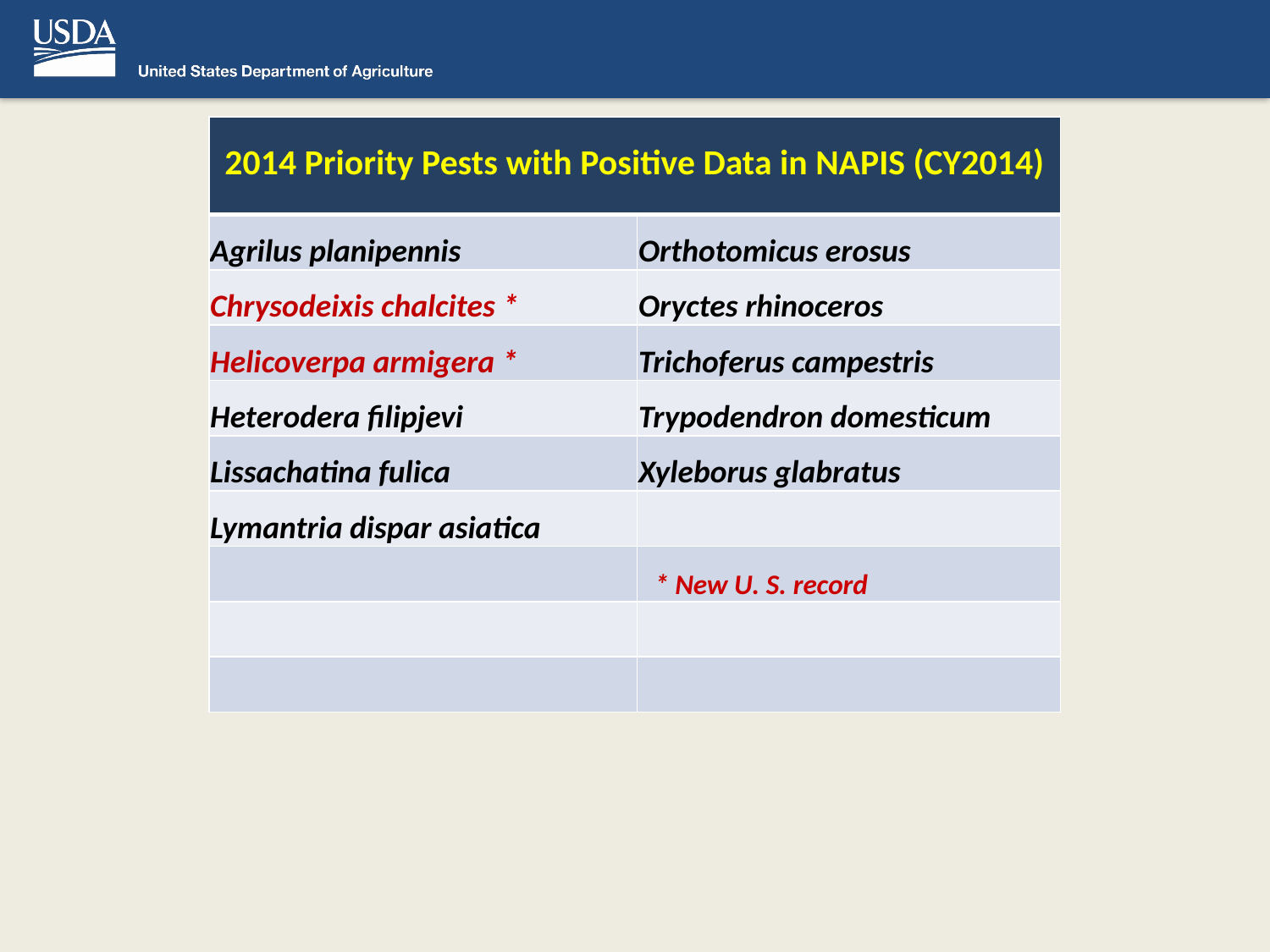

| 2014 Priority Pests with Positive Data in NAPIS (CY2014) |  |
| --- | --- |
| Agrilus planipennis | Orthotomicus erosus |
| Chrysodeixis chalcites \* | Oryctes rhinoceros |
| Helicoverpa armigera \* | Trichoferus campestris |
| Heterodera filipjevi | Trypodendron domesticum |
| Lissachatina fulica | Xyleborus glabratus |
| Lymantria dispar asiatica |  |
|  | \* New U. S. record |
|  |  |
|  |  |